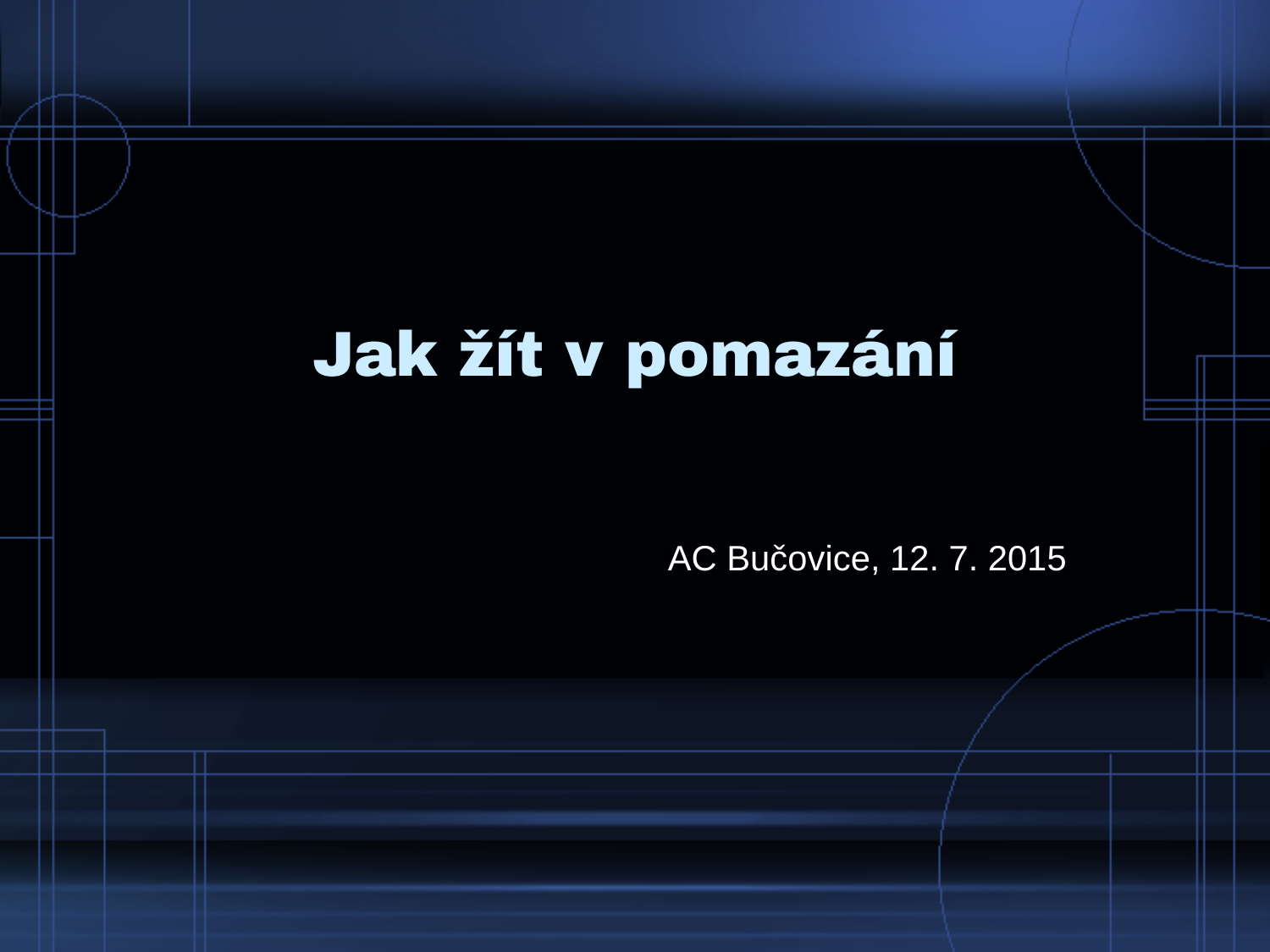

# Jak žít v pomazání
AC Bučovice, 12. 7. 2015